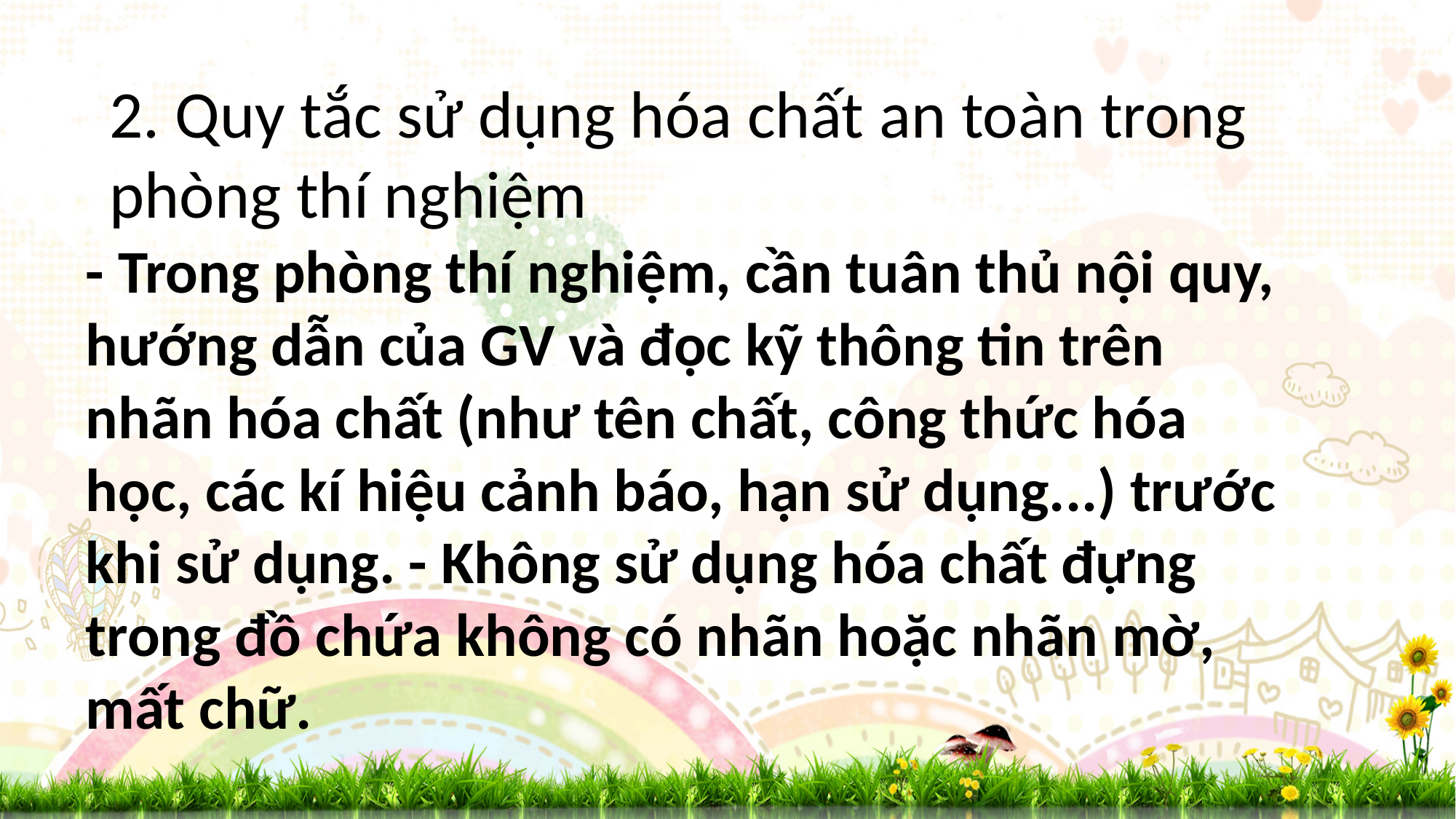

2. Quy tắc sử dụng hóa chất an toàn trong phòng thí nghiệm
- Trong phòng thí nghiệm, cần tuân thủ nội quy, hướng dẫn của GV và đọc kỹ thông tin trên nhãn hóa chất (như tên chất, công thức hóa học, các kí hiệu cảnh báo, hạn sử dụng...) trước khi sử dụng. - Không sử dụng hóa chất đựng trong đồ chứa không có nhãn hoặc nhãn mờ, mất chữ.